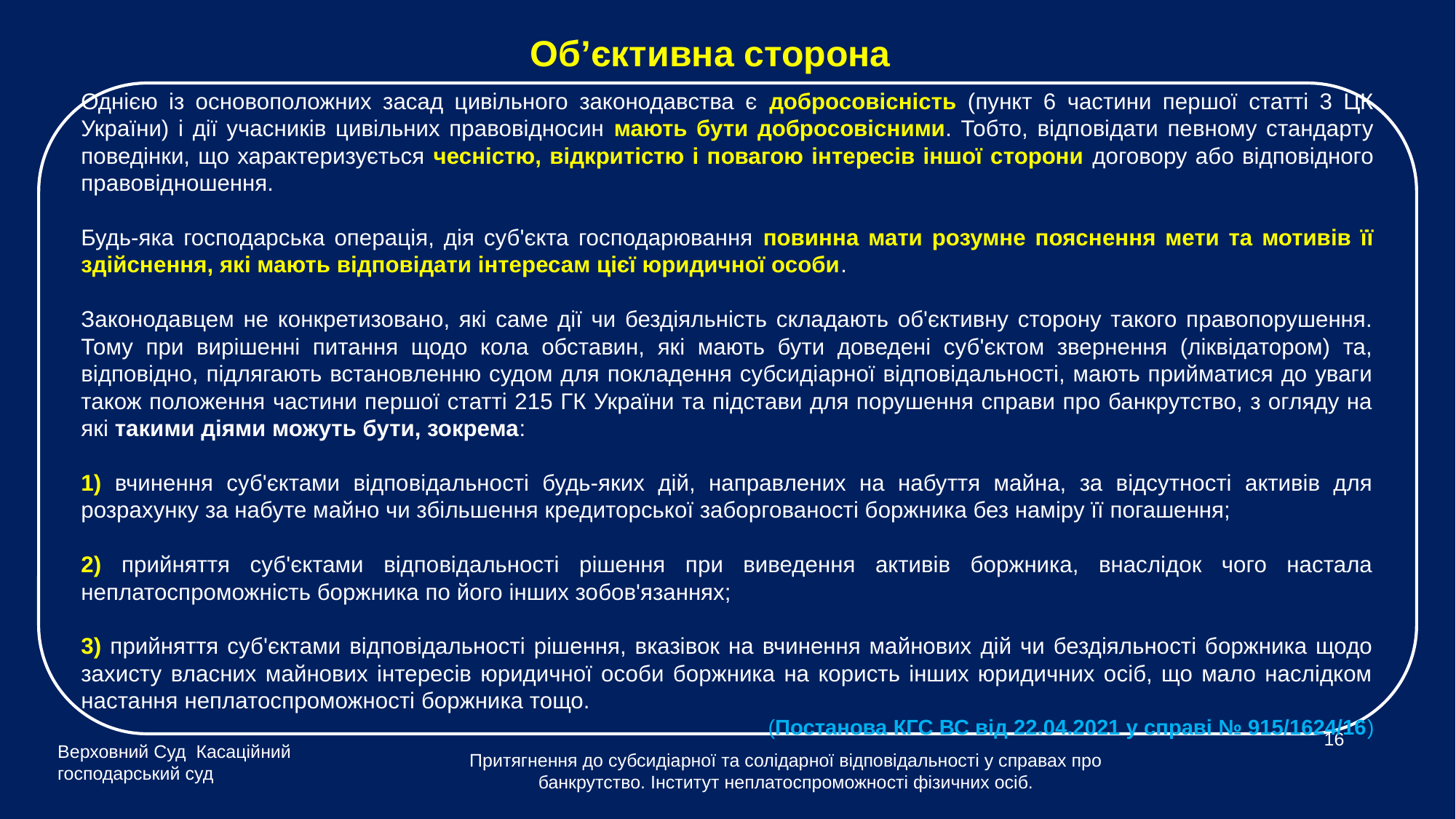

Об’єктивна сторона

Однією із основоположних засад цивільного законодавства є добросовісність (пункт 6 частини першої статті 3 ЦК України) і дії учасників цивільних правовідносин мають бути добросовісними. Тобто, відповідати певному стандарту поведінки, що характеризується чесністю, відкритістю і повагою інтересів іншої сторони договору або відповідного правовідношення.

Будь-яка господарська операція, дія суб'єкта господарювання повинна мати розумне пояснення мети та мотивів її здійснення, які мають відповідати інтересам цієї юридичної особи.

Законодавцем не конкретизовано, які саме дії чи бездіяльність складають об'єктивну сторону такого правопорушення. Тому при вирішенні питання щодо кола обставин, які мають бути доведені суб'єктом звернення (ліквідатором) та, відповідно, підлягають встановленню судом для покладення субсидіарної відповідальності, мають прийматися до уваги також положення частини першої статті 215 ГК України та підстави для порушення справи про банкрутство, з огляду на які такими діями можуть бути, зокрема:

1) вчинення суб'єктами відповідальності будь-яких дій, направлених на набуття майна, за відсутності активів для розрахунку за набуте майно чи збільшення кредиторської заборгованості боржника без наміру її погашення;

2) прийняття суб'єктами відповідальності рішення при виведення активів боржника, внаслідок чого настала неплатоспроможність боржника по його інших зобов'язаннях;

3) прийняття суб'єктами відповідальності рішення, вказівок на вчинення майнових дій чи бездіяльності боржника щодо захисту власних майнових інтересів юридичної особи боржника на користь інших юридичних осіб, що мало наслідком настання неплатоспроможності боржника тощо.
(Постанова КГС ВС від 22.04.2021 у справі № 915/1624/16)

Верховний Суд  Касаційний господарський суд
16
Притягнення до субсидіарної та солідарної відповідальності у справах про банкрутство. Інститут неплатоспроможності фізичних осіб.